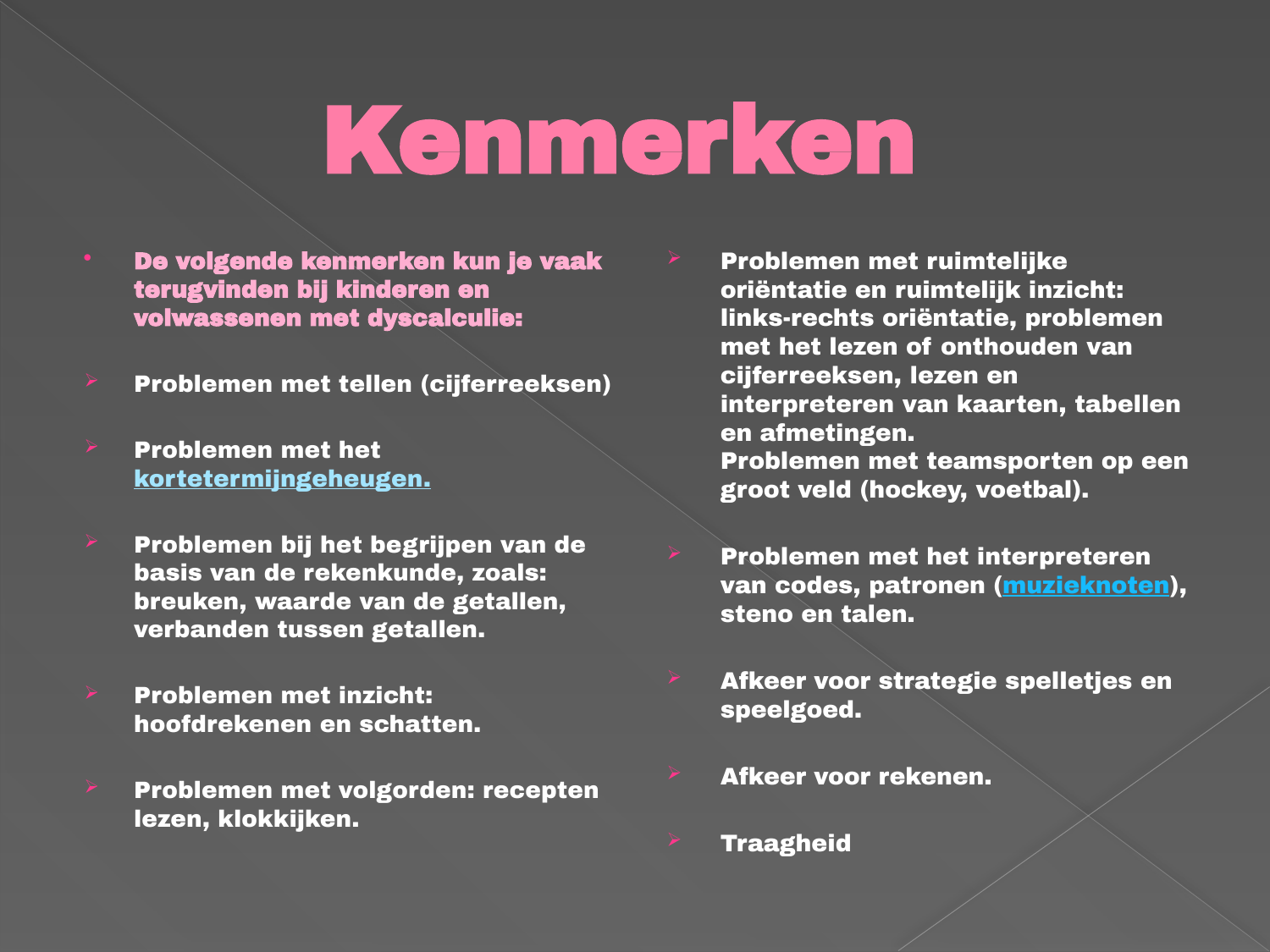

# Kenmerken
De volgende kenmerken kun je vaak terugvinden bij kinderen en volwassenen met dyscalculie:

Problemen met tellen (cijferreeksen)

Problemen met het kortetermijngeheugen.

Problemen bij het begrijpen van de basis van de rekenkunde, zoals: breuken, waarde van de getallen, verbanden tussen getallen.

Problemen met inzicht: hoofdrekenen en schatten.

Problemen met volgorden: recepten lezen, klokkijken.

Problemen met ruimtelijke oriëntatie en ruimtelijk inzicht: links-rechts oriëntatie, problemen met het lezen of onthouden van cijferreeksen, lezen en interpreteren van kaarten, tabellen en afmetingen.
Problemen met teamsporten op een groot veld (hockey, voetbal).

Problemen met het interpreteren van codes, patronen (muzieknoten), steno en talen.

Afkeer voor strategie spelletjes en speelgoed.

Afkeer voor rekenen.

Traagheid